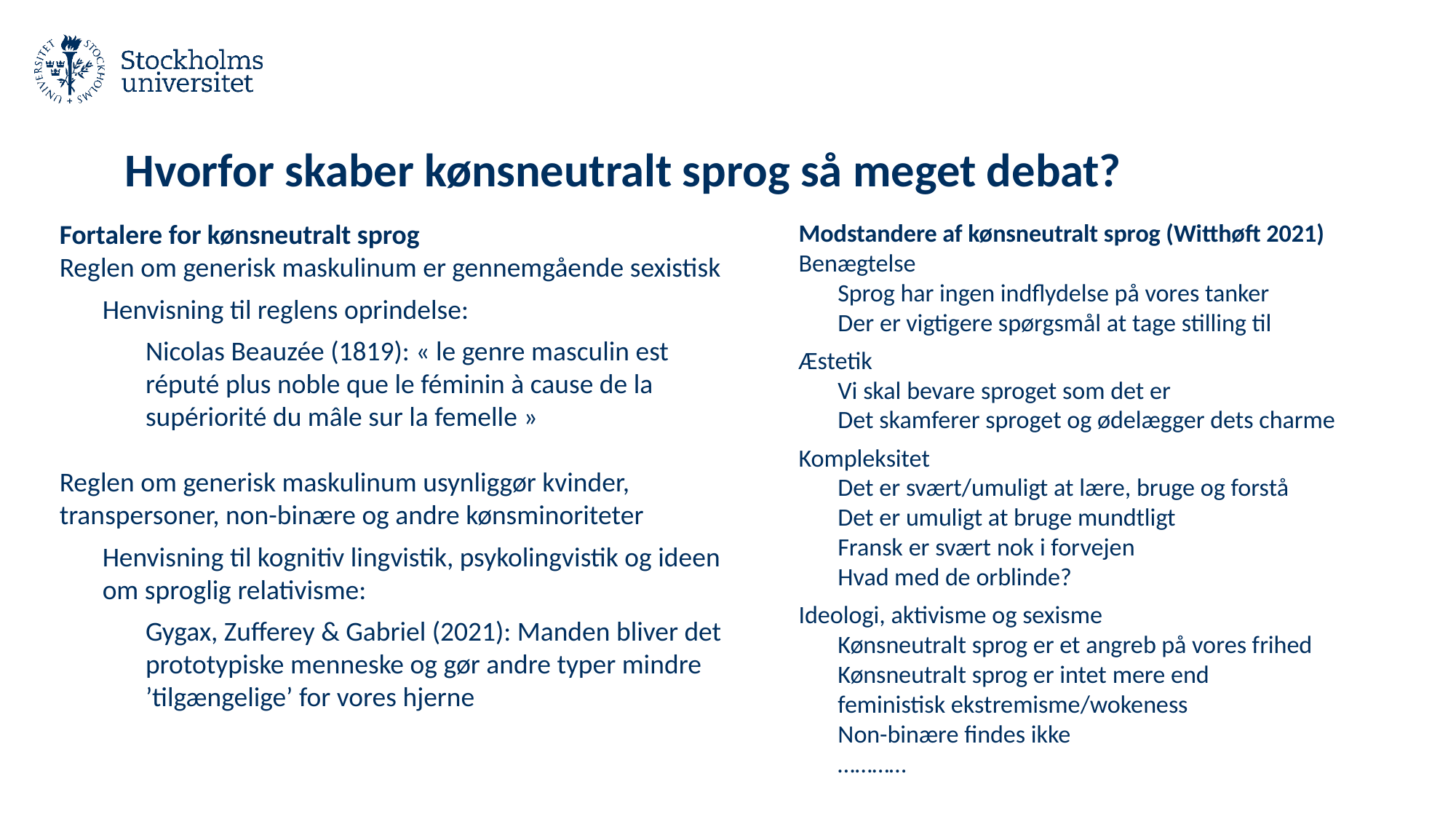

# Hvorfor skaber kønsneutralt sprog så meget debat?
Fortalere for kønsneutralt sprog
Reglen om generisk maskulinum er gennemgående sexistisk
Henvisning til reglens oprindelse:
Nicolas Beauzée (1819): « le genre masculin est réputé plus noble que le féminin à cause de la supériorité du mâle sur la femelle »

Reglen om generisk maskulinum usynliggør kvinder, transpersoner, non-binære og andre kønsminoriteter
Henvisning til kognitiv lingvistik, psykolingvistik og ideen om sproglig relativisme:
Gygax, Zufferey & Gabriel (2021): Manden bliver det prototypiske menneske og gør andre typer mindre ’tilgængelige’ for vores hjerne
Modstandere af kønsneutralt sprog (Witthøft 2021)
Benægtelse
Sprog har ingen indflydelse på vores tanker
Der er vigtigere spørgsmål at tage stilling til
Æstetik
Vi skal bevare sproget som det er
Det skamferer sproget og ødelægger dets charme
Kompleksitet
Det er svært/umuligt at lære, bruge og forstå
Det er umuligt at bruge mundtligt
Fransk er svært nok i forvejen
Hvad med de orblinde?
Ideologi, aktivisme og sexisme
Kønsneutralt sprog er et angreb på vores frihed
Kønsneutralt sprog er intet mere end
feministisk ekstremisme/wokeness
Non-binære findes ikke
…………